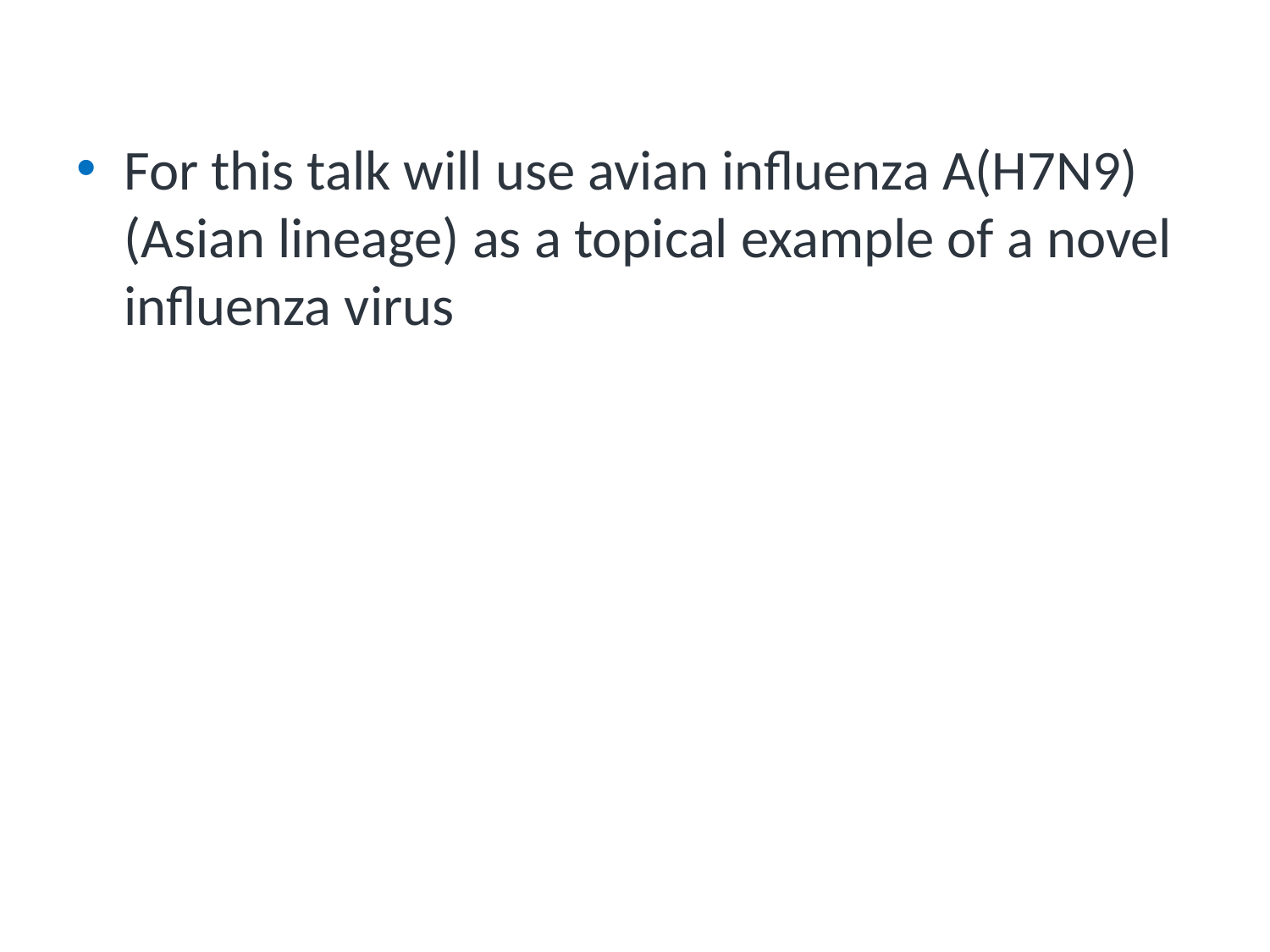

# A(H7N9)
For this talk will use avian influenza A(H7N9) (Asian lineage) as a topical example of a novel influenza virus